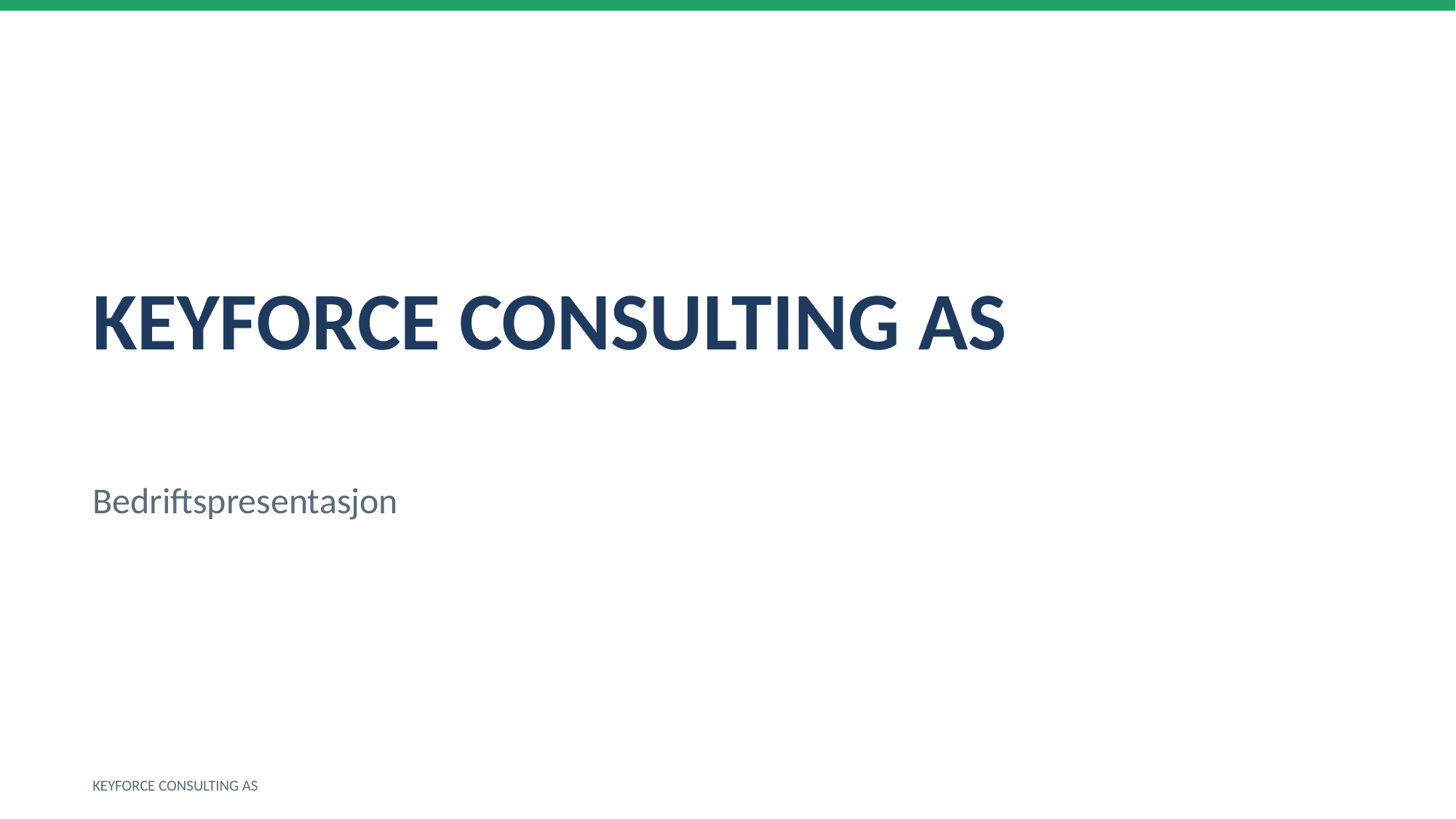

KEYFORCE CONSULTING AS
Bedriftspresentasjon
KEYFORCE CONSULTING AS